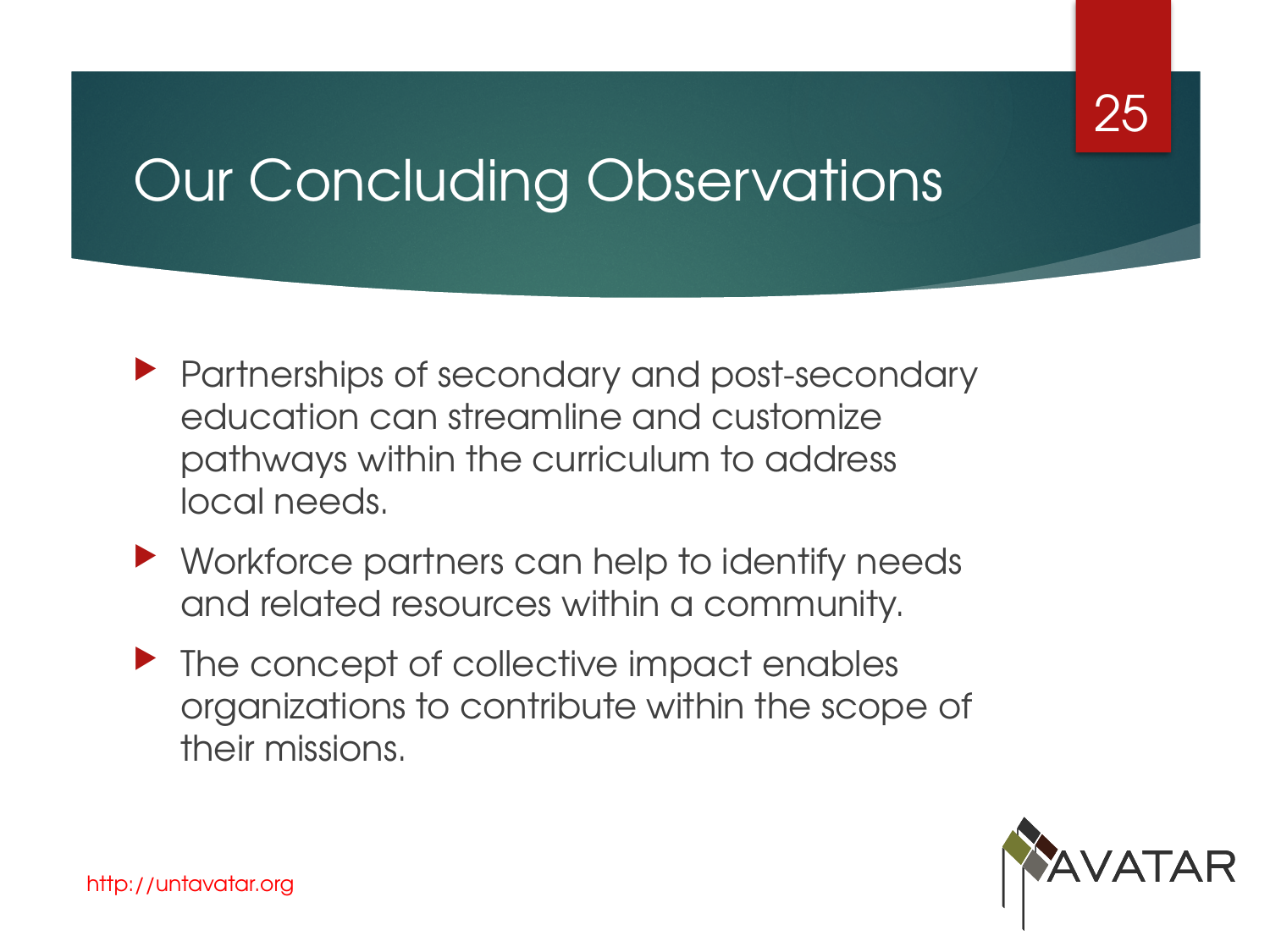

25
# Our Concluding Observations
Partnerships of secondary and post-secondary education can streamline and customize pathways within the curriculum to address local needs.
Workforce partners can help to identify needs and related resources within a community.
The concept of collective impact enables organizations to contribute within the scope of their missions.

http://untavatar.org